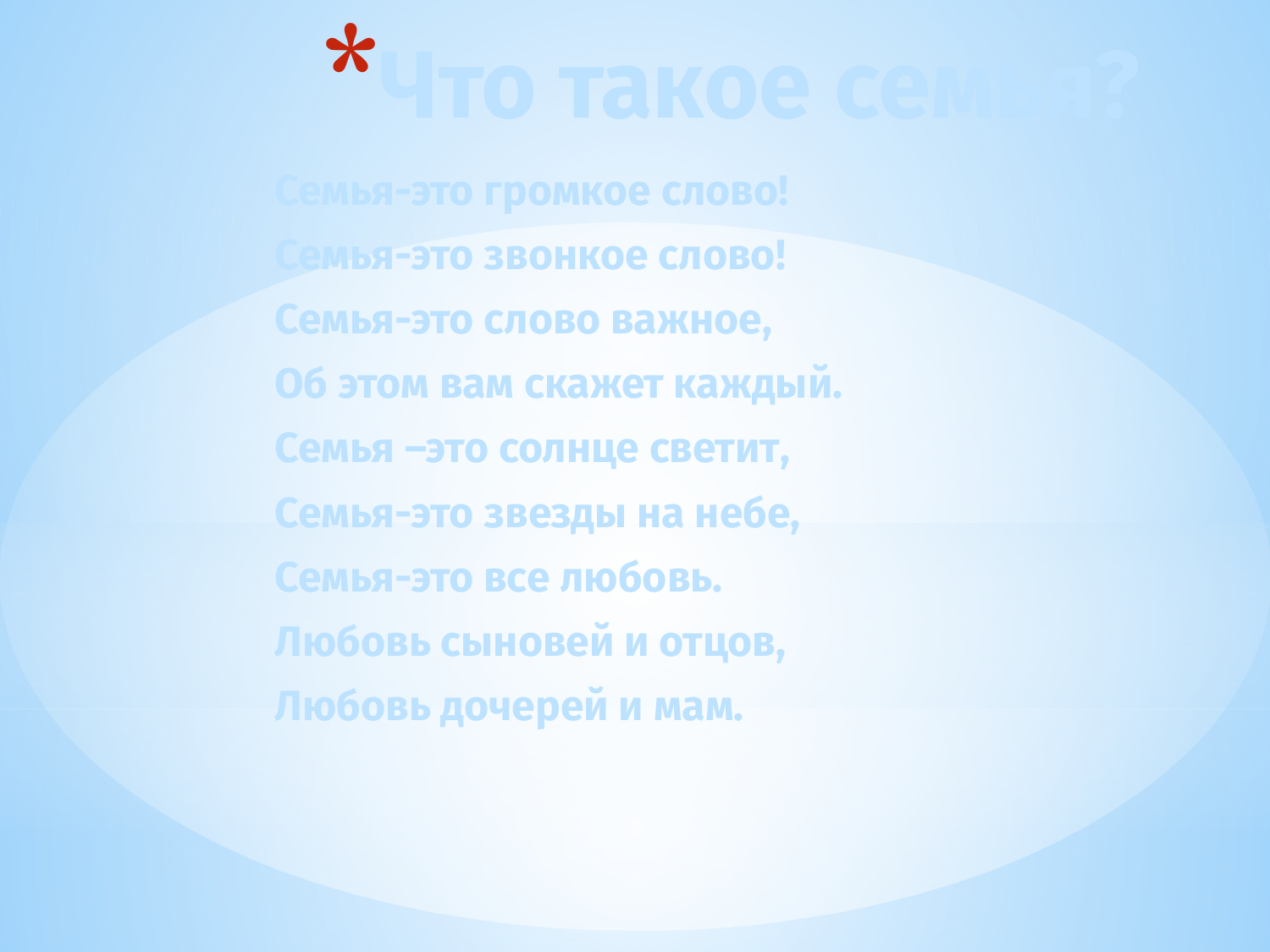

# Что такое семья?
Семья-это громкое слово!
Семья-это звонкое слово!
Семья-это слово важное,
Об этом вам скажет каждый.
Семья –это солнце светит,
Семья-это звезды на небе,
Семья-это все любовь.
Любовь сыновей и отцов,
Любовь дочерей и мам.